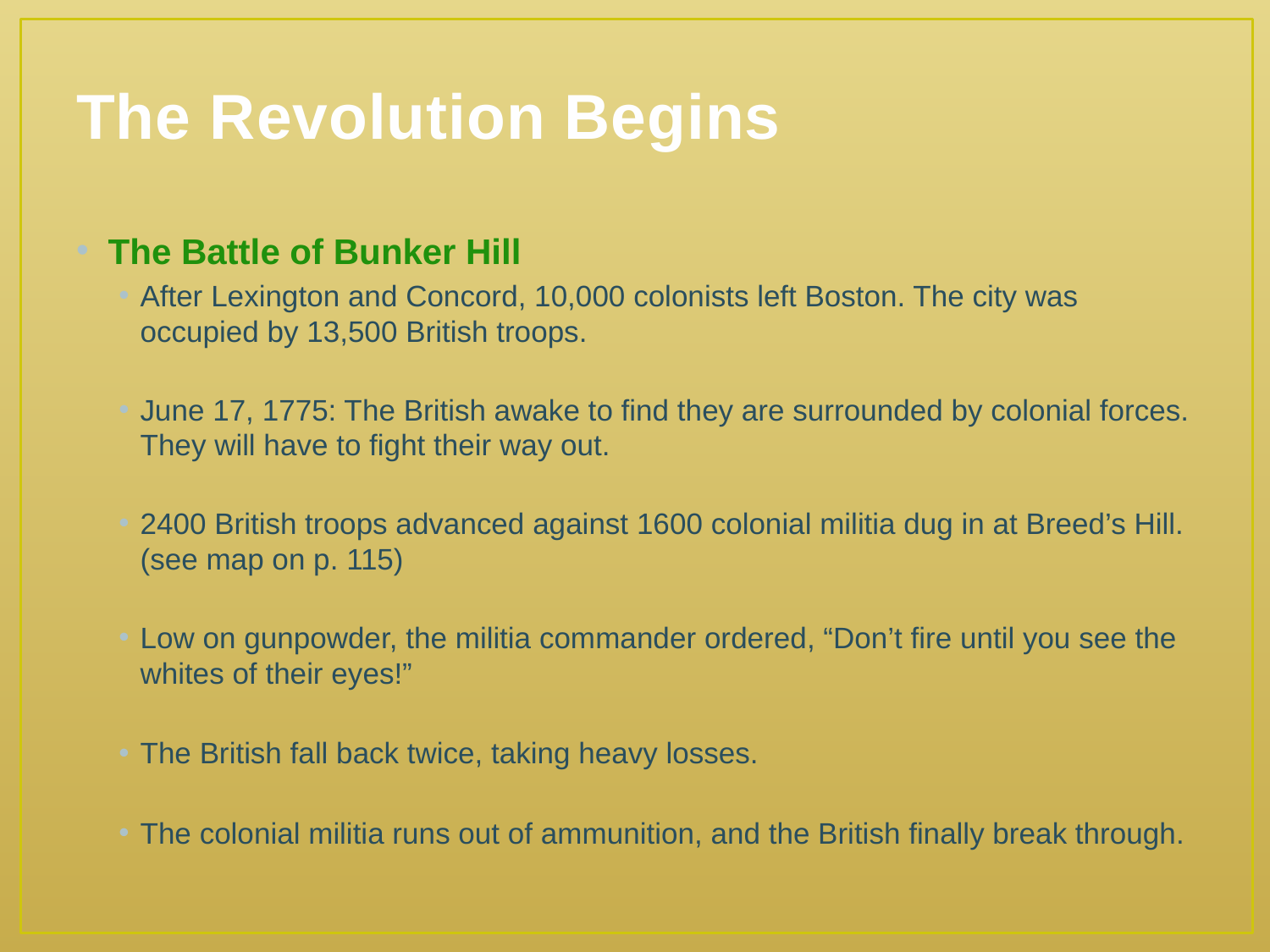

# The Revolution Begins
The Battle of Bunker Hill
After Lexington and Concord, 10,000 colonists left Boston. The city was occupied by 13,500 British troops.

June 17, 1775: The British awake to find they are surrounded by colonial forces. They will have to fight their way out.

2400 British troops advanced against 1600 colonial militia dug in at Breed’s Hill. (see map on p. 115)

Low on gunpowder, the militia commander ordered, “Don’t fire until you see the whites of their eyes!”

The British fall back twice, taking heavy losses.

The colonial militia runs out of ammunition, and the British finally break through.